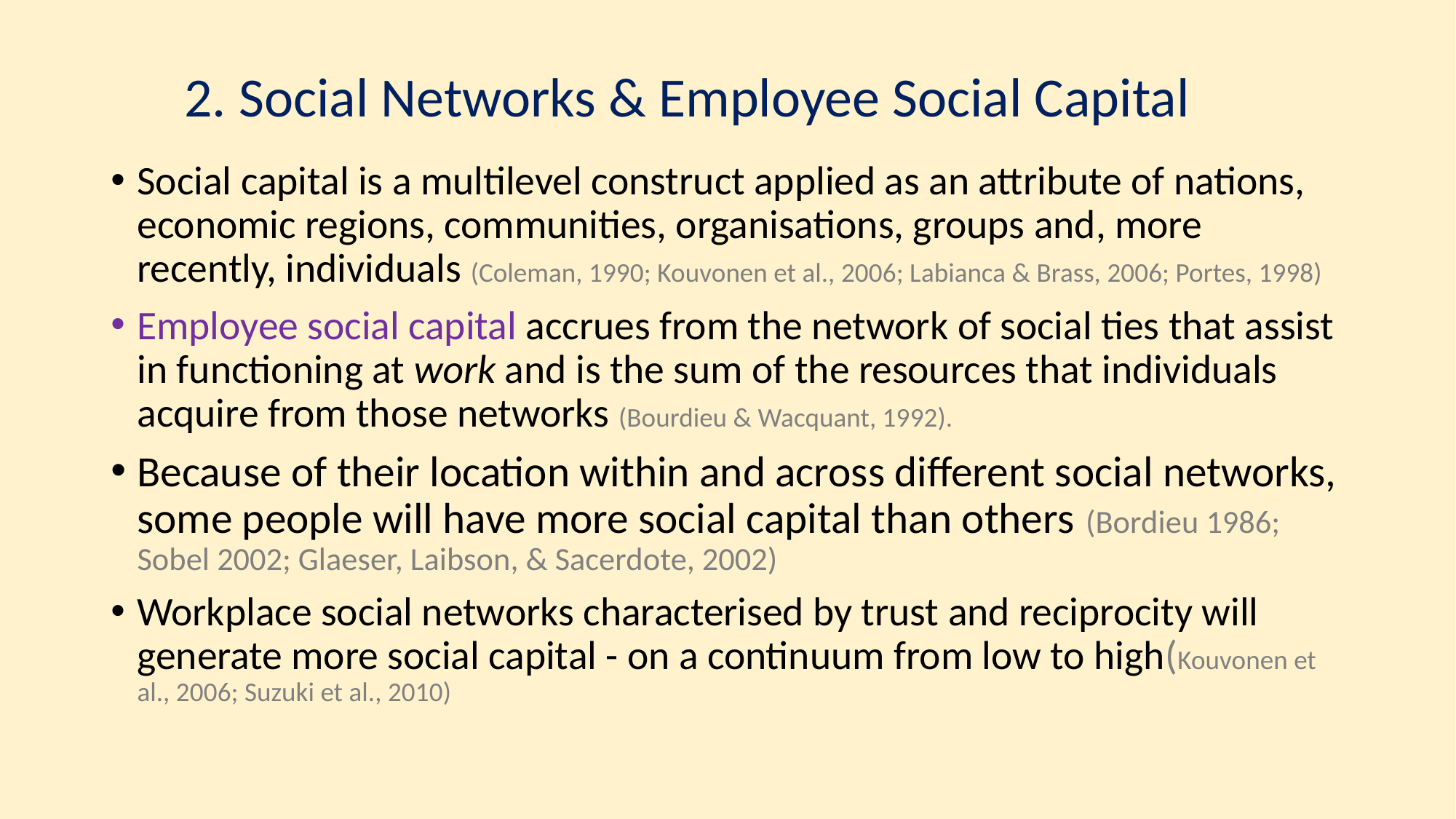

# 2. Social Networks & Employee Social Capital
Social capital is a multilevel construct applied as an attribute of nations, economic regions, communities, organisations, groups and, more recently, individuals (Coleman, 1990; Kouvonen et al., 2006; Labianca & Brass, 2006; Portes, 1998)
Employee social capital accrues from the network of social ties that assist in functioning at work and is the sum of the resources that individuals acquire from those networks (Bourdieu & Wacquant, 1992).
Because of their location within and across different social networks, some people will have more social capital than others (Bordieu 1986; Sobel 2002; Glaeser, Laibson, & Sacerdote, 2002)
Workplace social networks characterised by trust and reciprocity will generate more social capital - on a continuum from low to high(Kouvonen et al., 2006; Suzuki et al., 2010)